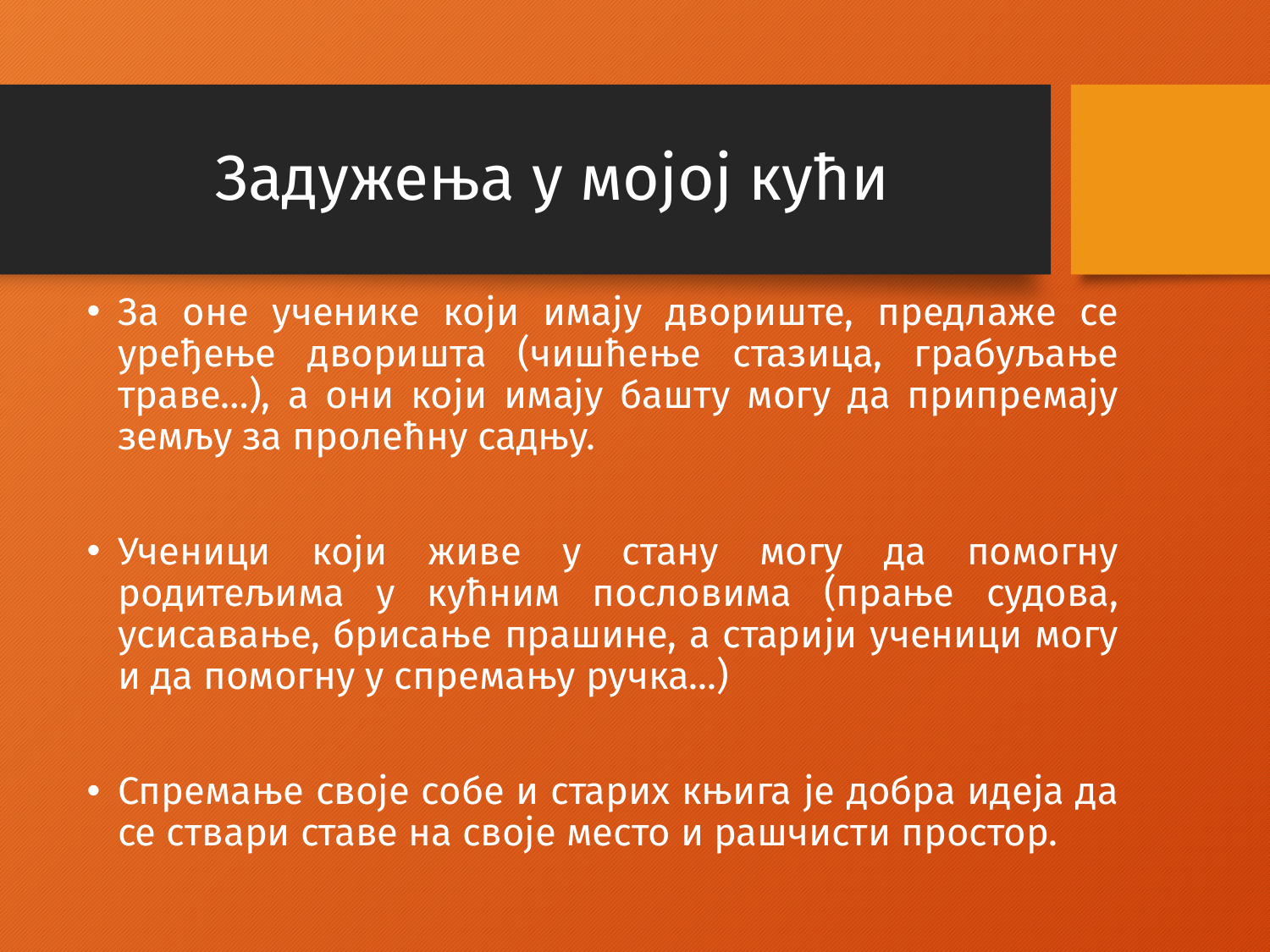

# Задужења у мојој кући
За оне ученике који имају двориште, предлаже се уређење дворишта (чишћење стазица, грабуљање траве…), а они који имају башту могу да припремају земљу за пролећну садњу.

Ученици који живе у стану могу да помогну родитељима у кућним пословима (прање судова, усисавање, брисање прашине, а старији ученици могу и да помогну у спремању ручка...)

Спремање своје собе и старих књига је добра идеја да се ствари ставе на своје место и рашчисти простор.